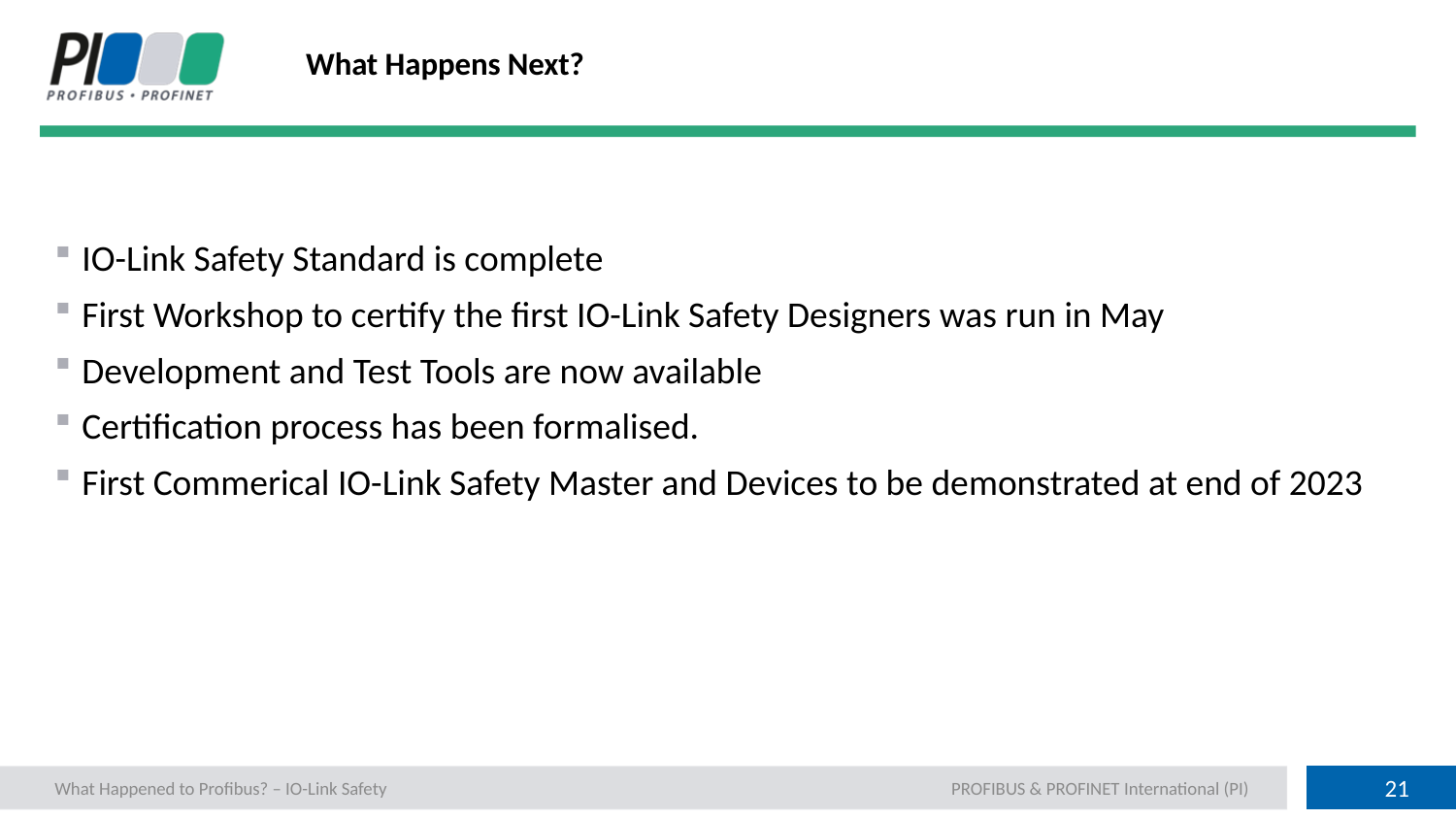

# What Happens Next?

IO-Link Safety Standard is complete
First Workshop to certify the first IO-Link Safety Designers was run in May
Development and Test Tools are now available
Certification process has been formalised.
First Commerical IO-Link Safety Master and Devices to be demonstrated at end of 2023
What Happened to Profibus? – IO-Link Safety